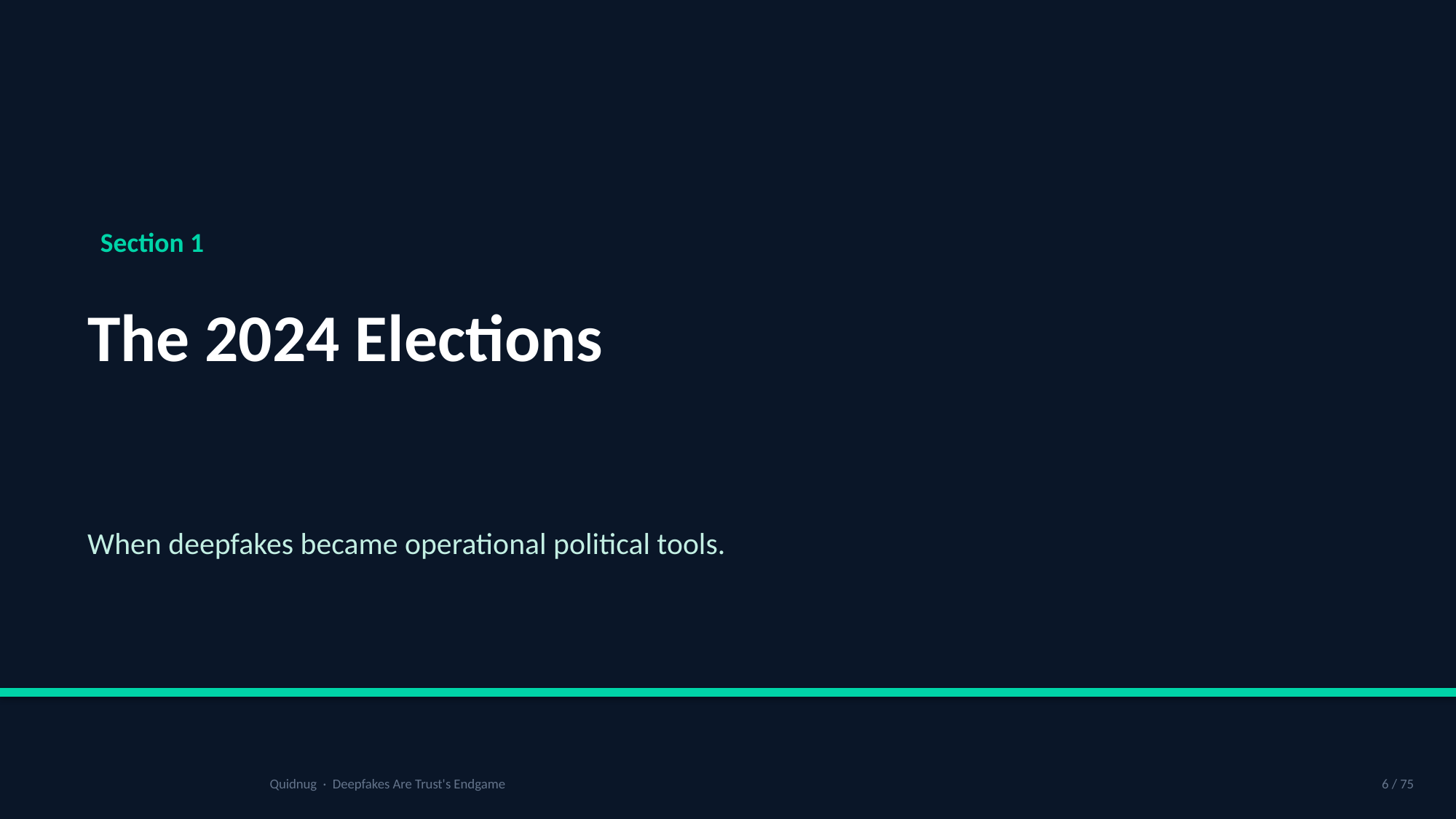

Section 1
The 2024 Elections
When deepfakes became operational political tools.

Quidnug  ·  Deepfakes Are Trust's Endgame
6 / 75